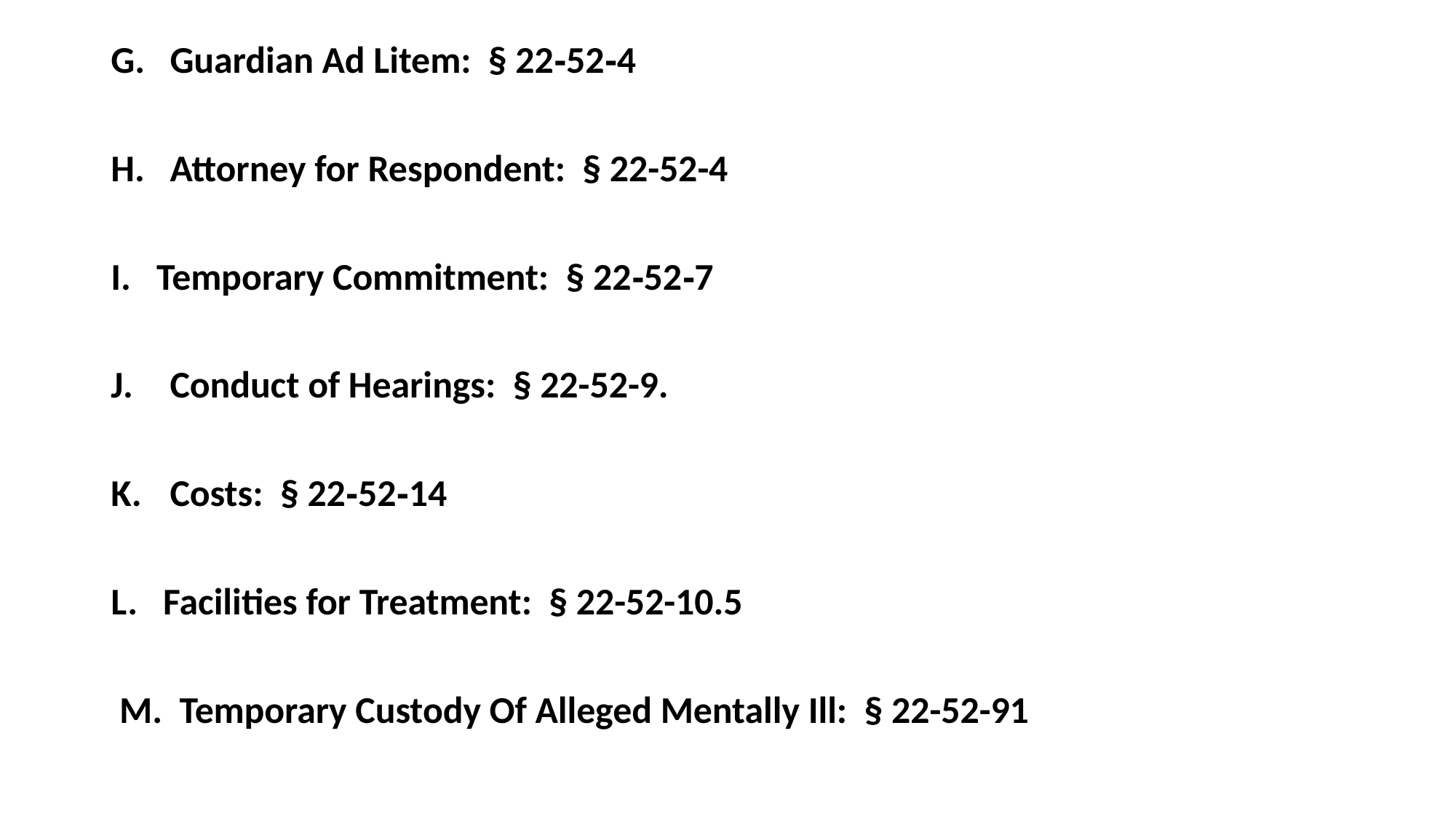

Guardian Ad Litem:  § 22‑52‑4

Attorney for Respondent:  § 22-52-4

I.   Temporary Commitment:  § 22‑52‑7

Conduct of Hearings:  § 22-52-9.

Costs:  § 22‑52‑14

L.   Facilities for Treatment:  § 22-52-10.5

 M.  Temporary Custody Of Alleged Mentally Ill:  § 22-52-91